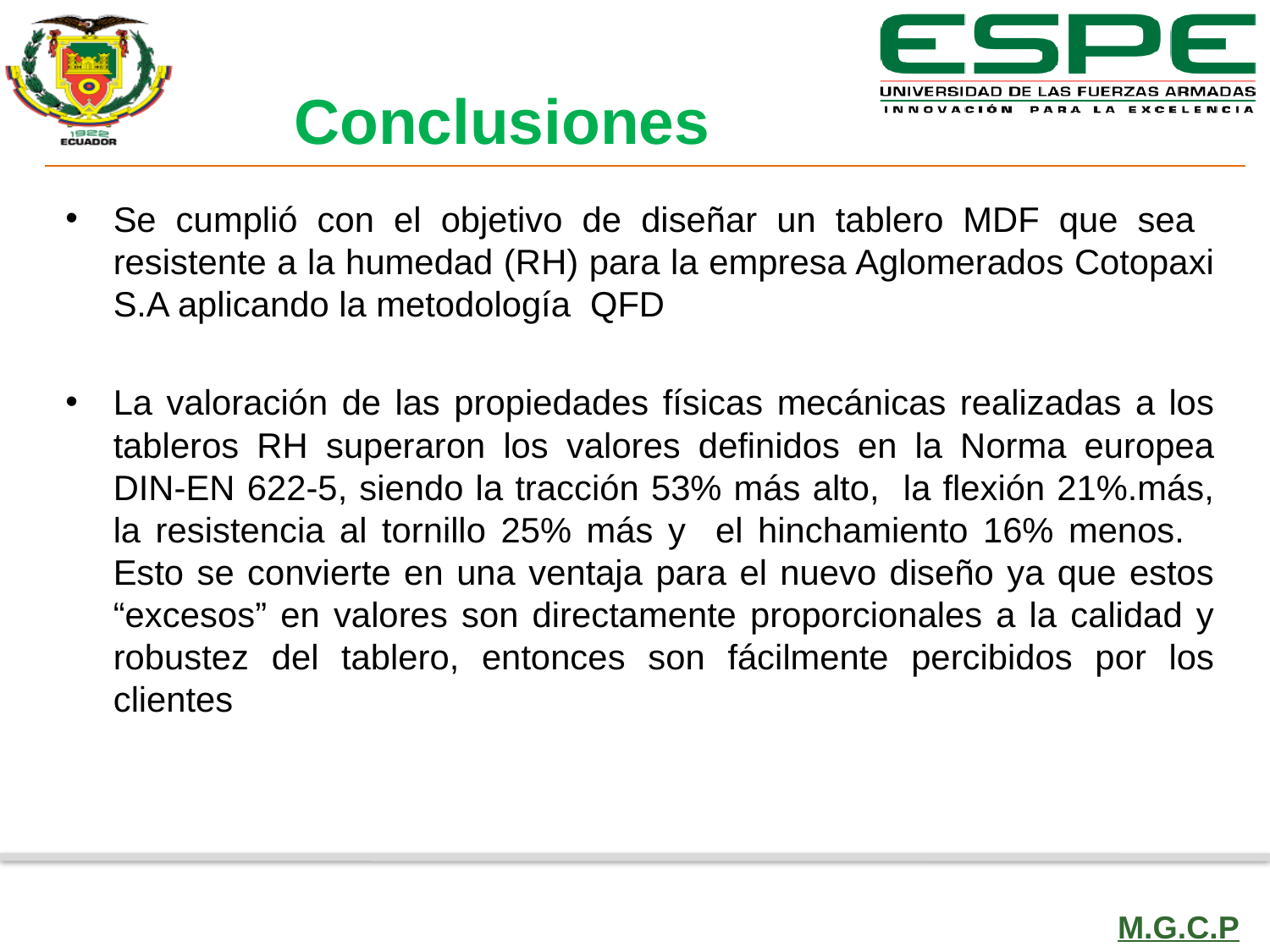

Conclusiones
Se cumplió con el objetivo de diseñar un tablero MDF que sea  resistente a la humedad (RH) para la empresa Aglomerados Cotopaxi S.A aplicando la metodología  QFD

La valoración de las propiedades físicas mecánicas realizadas a los tableros RH superaron los valores definidos en la Norma europea DIN-EN 622-5, siendo la tracción 53% más alto,  la flexión 21%.más, la resistencia al tornillo 25% más y  el hinchamiento 16% menos.   Esto se convierte en una ventaja para el nuevo diseño ya que estos “excesos” en valores son directamente proporcionales a la calidad y robustez del tablero, entonces son fácilmente percibidos por los clientes